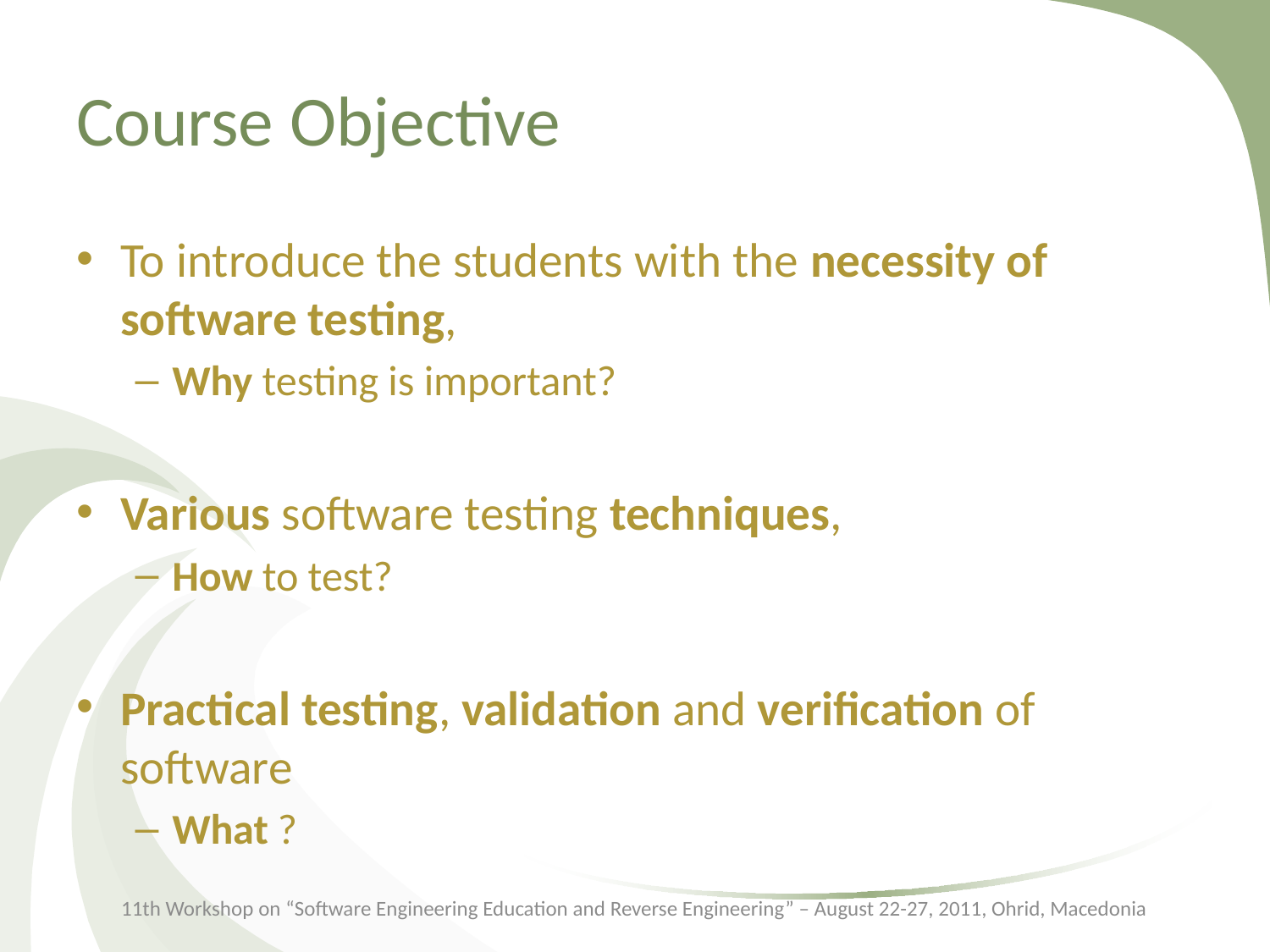

# Course Objective
To introduce the students with the necessity of software testing,
Why testing is important?

Various software testing techniques,
How to test?

Practical testing, validation and verification of software
What ?

11th Workshop on “Software Engineering Education and Reverse Engineering” – August 22-27, 2011, Ohrid, Macedonia